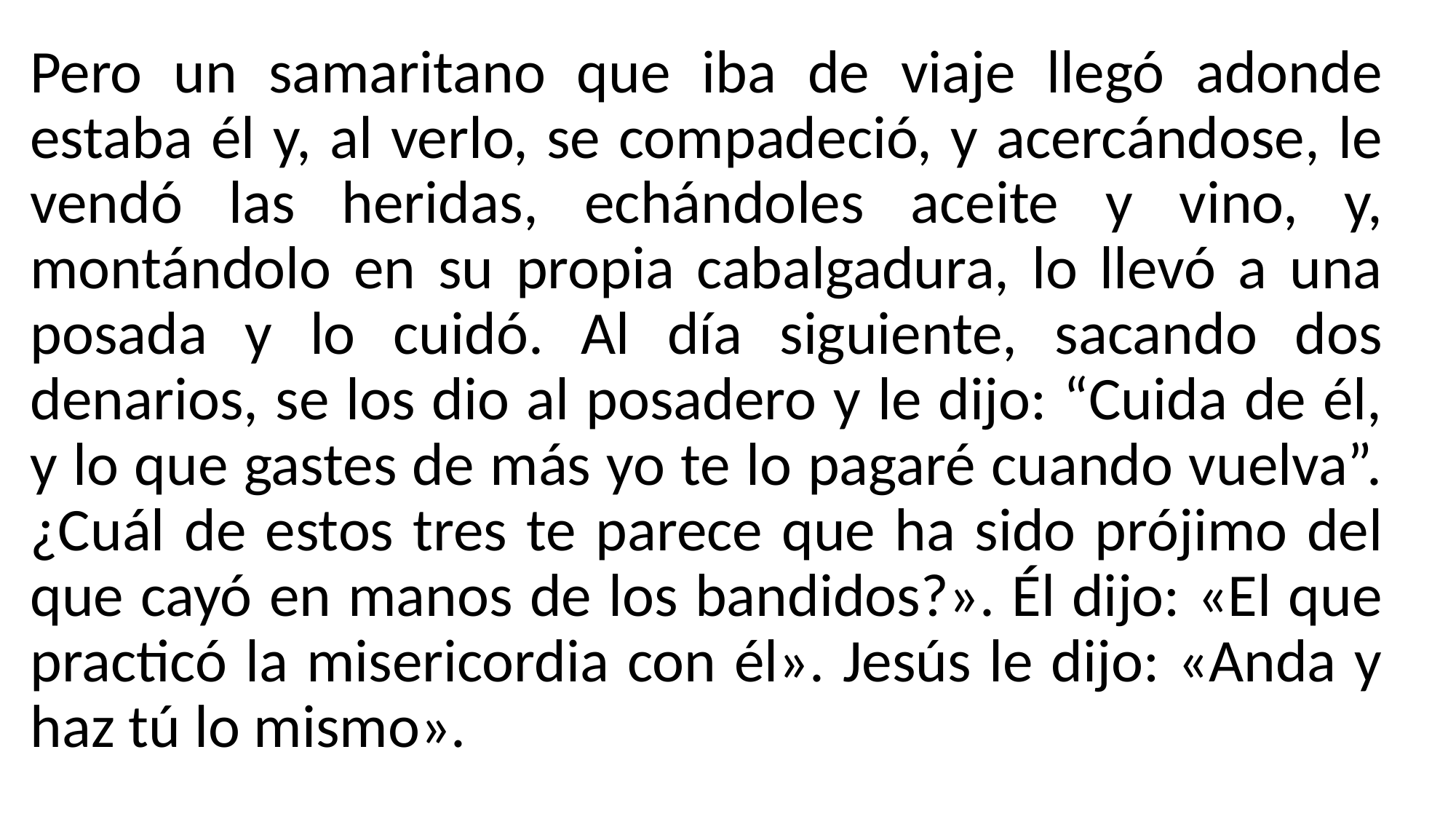

Pero un samaritano que iba de viaje llegó adonde estaba él y, al verlo, se compadeció, y acercándose, le vendó las heridas, echándoles aceite y vino, y, montándolo en su propia cabalgadura, lo llevó a una posada y lo cuidó. Al día siguiente, sacando dos denarios, se los dio al posadero y le dijo: “Cuida de él, y lo que gastes de más yo te lo pagaré cuando vuelva”. ¿Cuál de estos tres te parece que ha sido prójimo del que cayó en manos de los bandidos?». Él dijo: «El que practicó la misericordia con él». Jesús le dijo: «Anda y haz tú lo mismo».